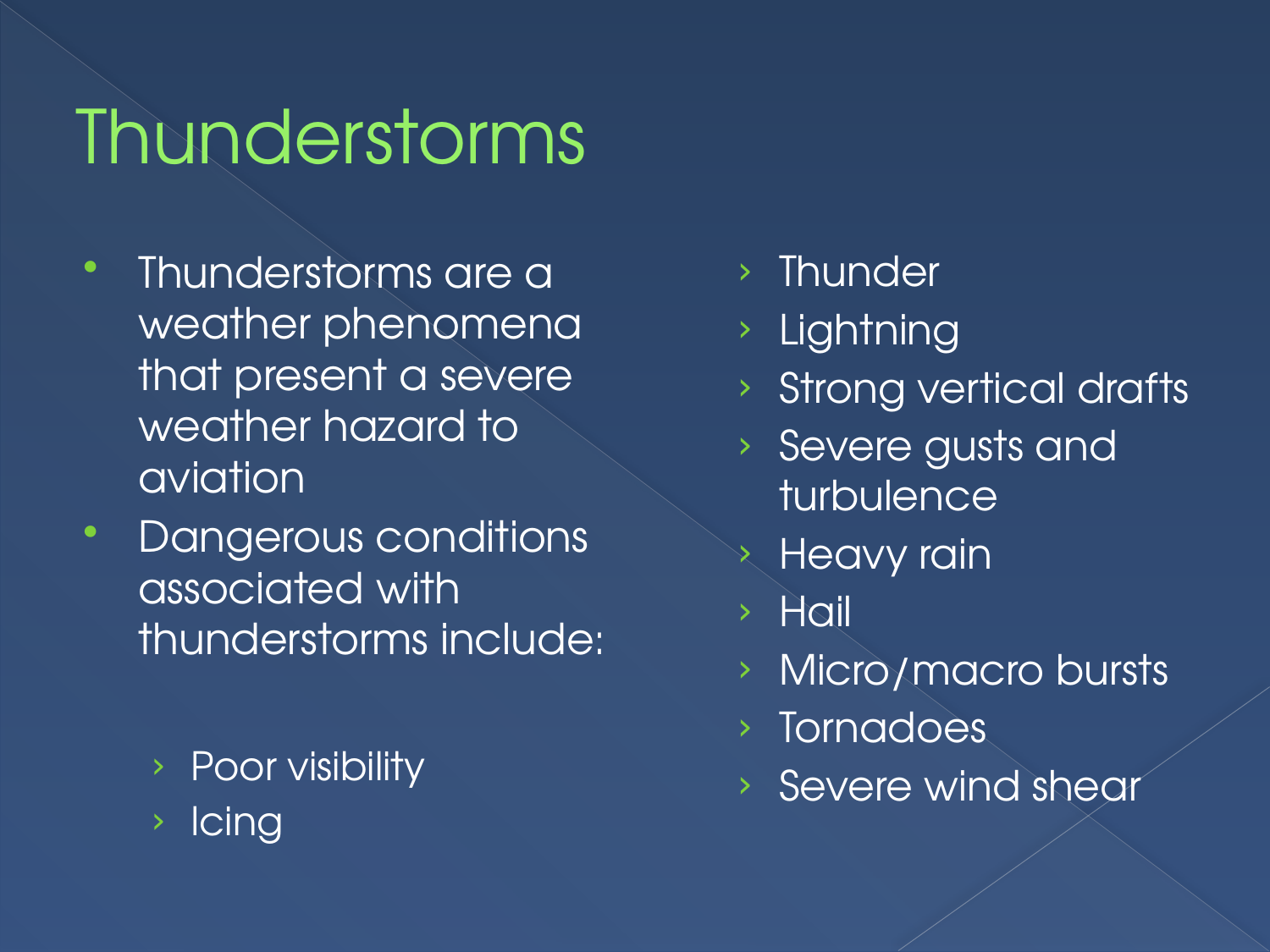

# Thunderstorms
Thunderstorms are a weather phenomena that present a severe weather hazard to aviation
Dangerous conditions associated with thunderstorms include:

Poor visibility
Icing
Thunder
Lightning
Strong vertical drafts
Severe gusts and turbulence
Heavy rain
Hail
Micro/macro bursts
Tornadoes
Severe wind shear